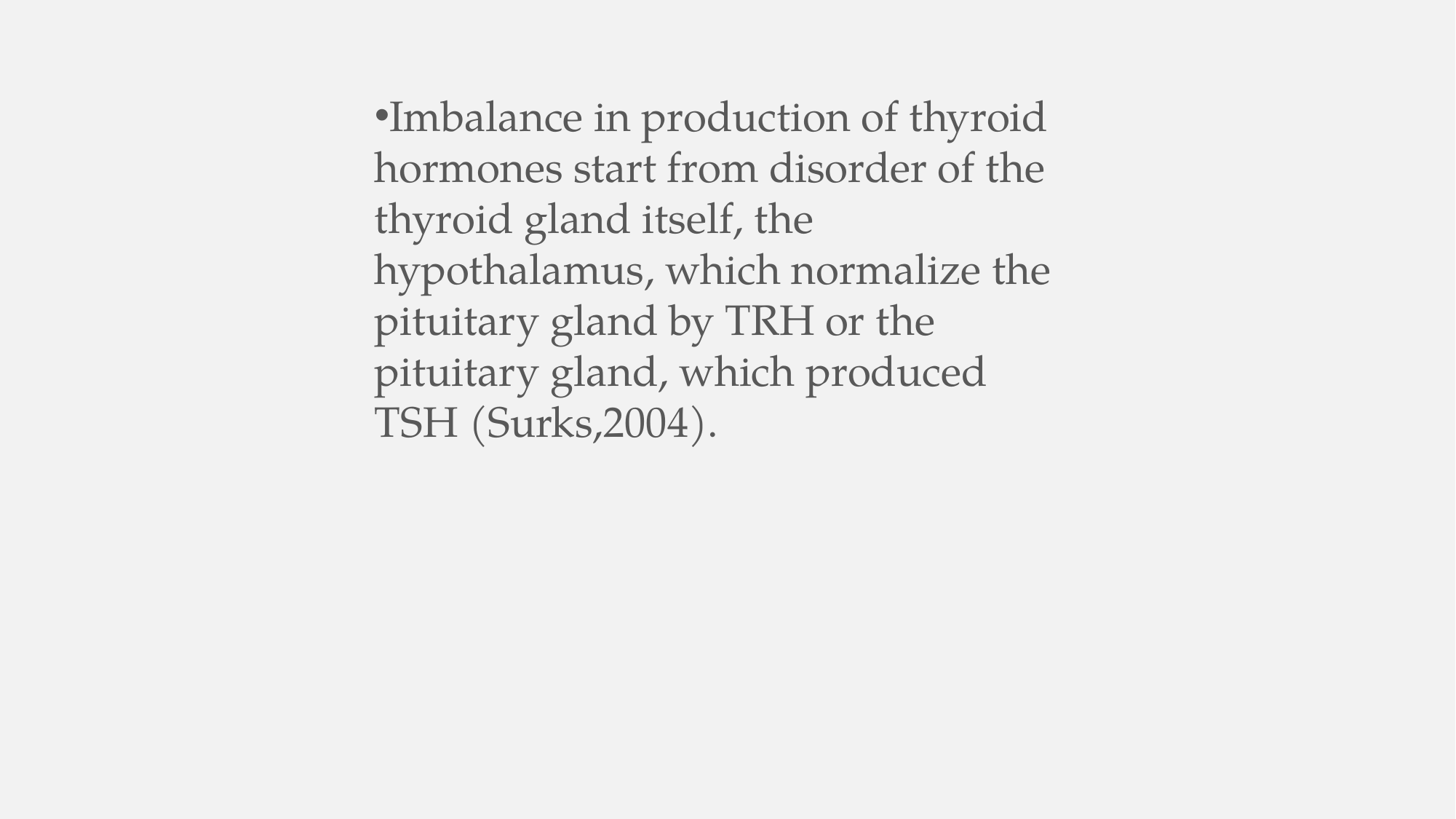

Imbalance in production of thyroid hormones start from disorder of the thyroid gland itself, the hypothalamus, which normalize the pituitary gland by TRH or the pituitary gland, which produced TSH (Surks,2004).